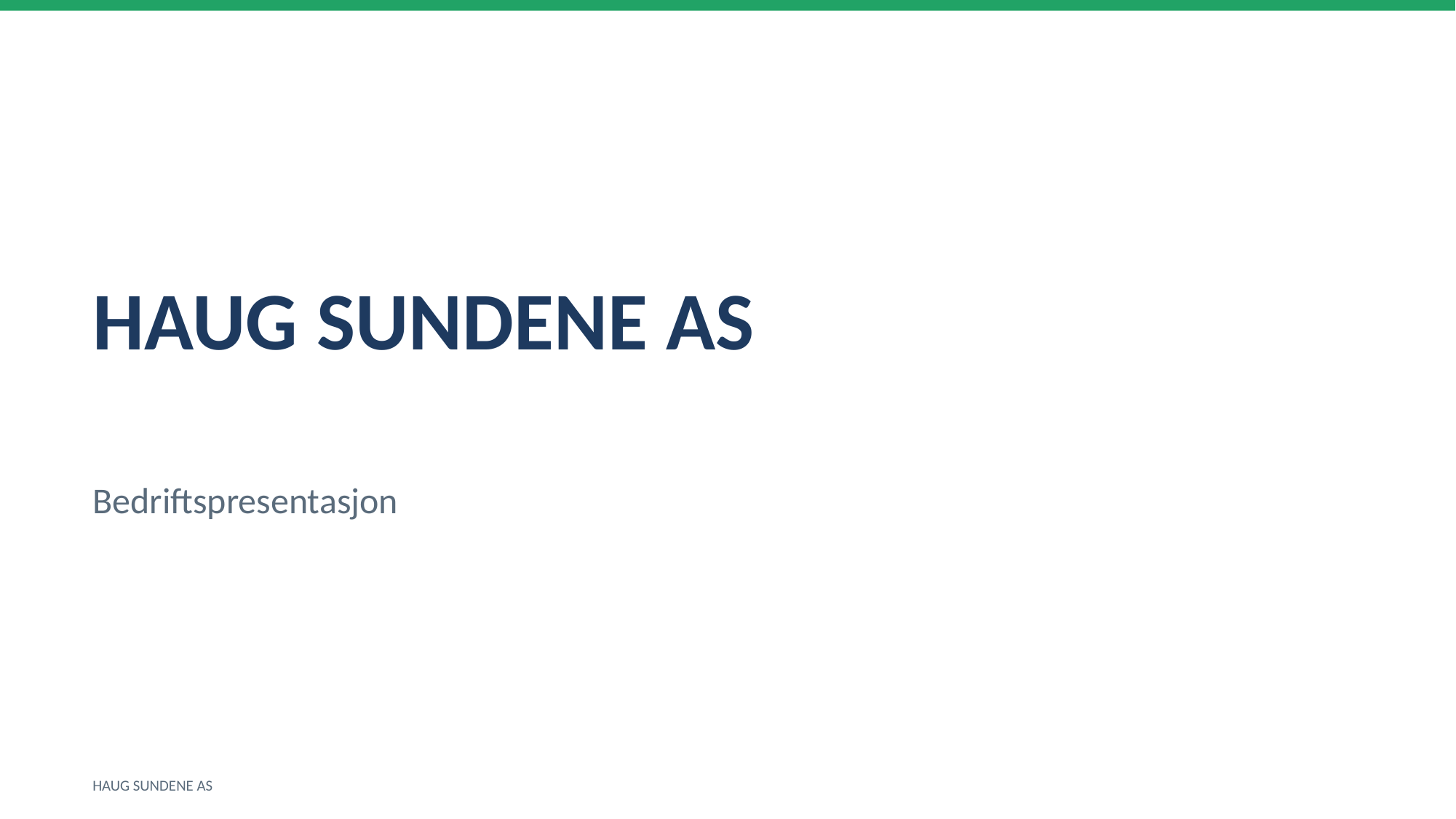

HAUG SUNDENE AS
Bedriftspresentasjon
HAUG SUNDENE AS